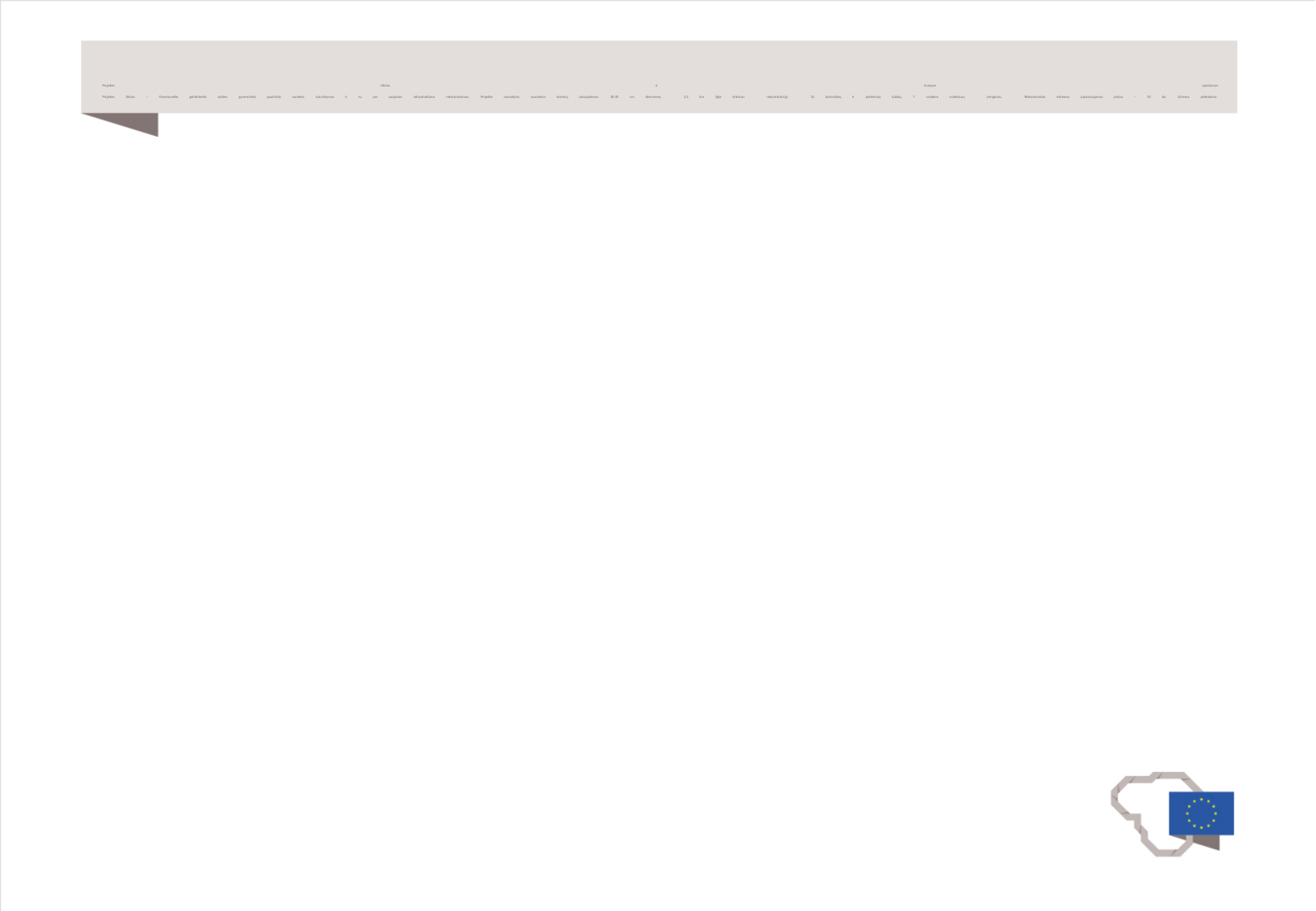

# Projekto tikslas ir trumpas aprašymas Projekto tikslas – Panemunėlio geležinkelio stoties gyvenvietės paviršinio vandens sutvarkymas ir su juo susijusios infrastruktūros rekonstravimas. Projekte numatytas sausinimo sistemų atnaujinimas: 18-20 cm skersmens,  2,5 km ilgio rinktuvo  rekonstrukcija,  32 kontrolinių ir požeminių šulinių, 7 vandens nuleistuvų  įrengimas.  Rekonstruotos sistemos aptarnaujamas plotas – 50 ha. Schema pridedama.